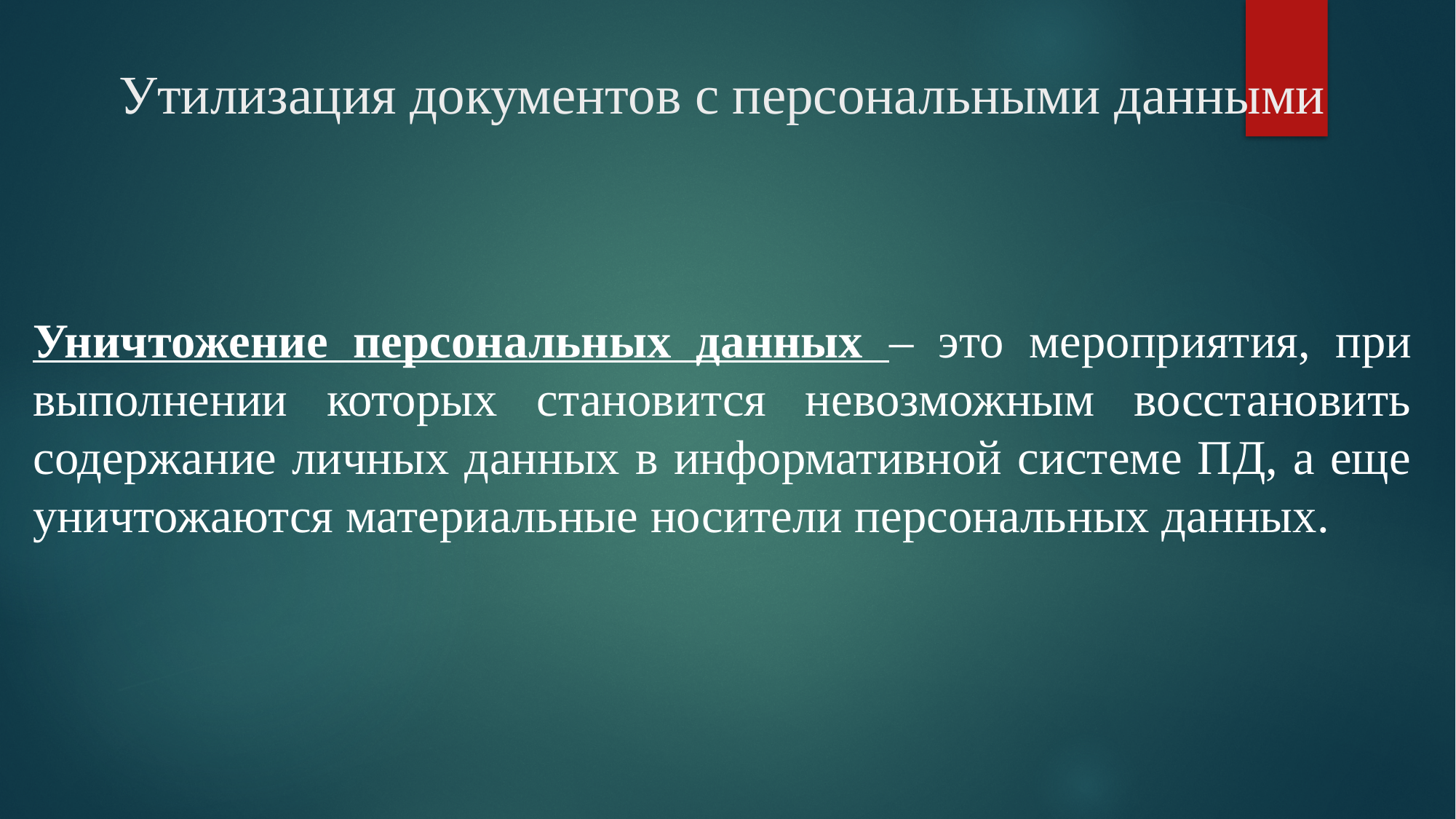

# Утилизация документов с персональными данными
Уничтожение персональных данных – это мероприятия, при выполнении которых становится невозможным восстановить содержание личных данных в информативной системе ПД, а еще уничтожаются материальные носители персональных данных.